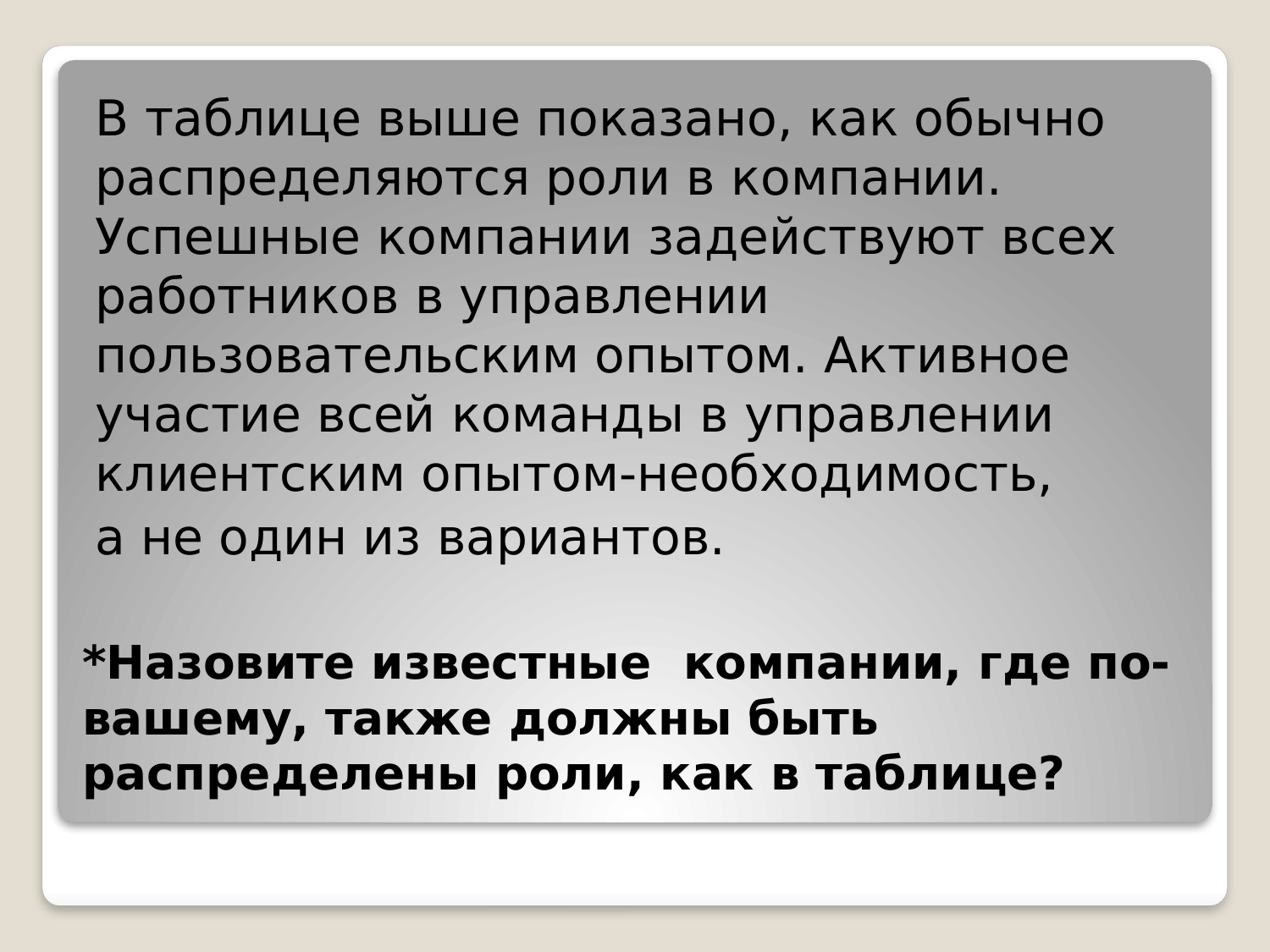

В таблице выше показано, как обычно распределяются роли в компании. Успешные компании задействуют всех работников в управлении пользовательским опытом. Активное участие всей команды в управлении клиентским опытом-необходимость,
а не один из вариантов.
# *Назовите известные  компании, где по-вашему, также должны быть распределены роли, как в таблице?